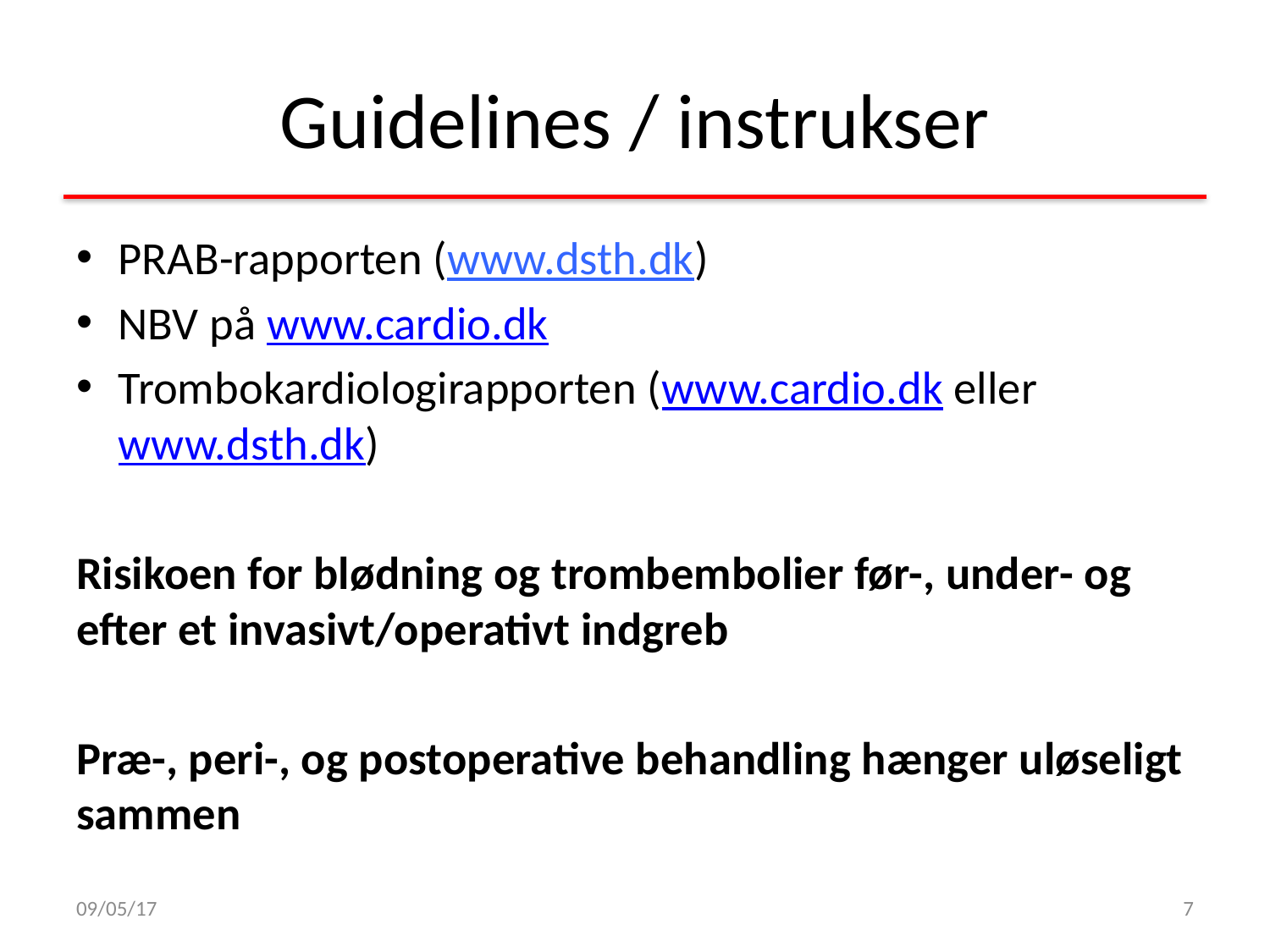

# Guidelines / instrukser
PRAB-rapporten (www.dsth.dk)
NBV på www.cardio.dk
Trombokardiologirapporten (www.cardio.dk eller www.dsth.dk)

Risikoen for blødning og trombembolier før-, under- og efter et invasivt/operativt indgreb

Præ-, peri-, og postoperative behandling hænger uløseligt sammen

09/05/17
7